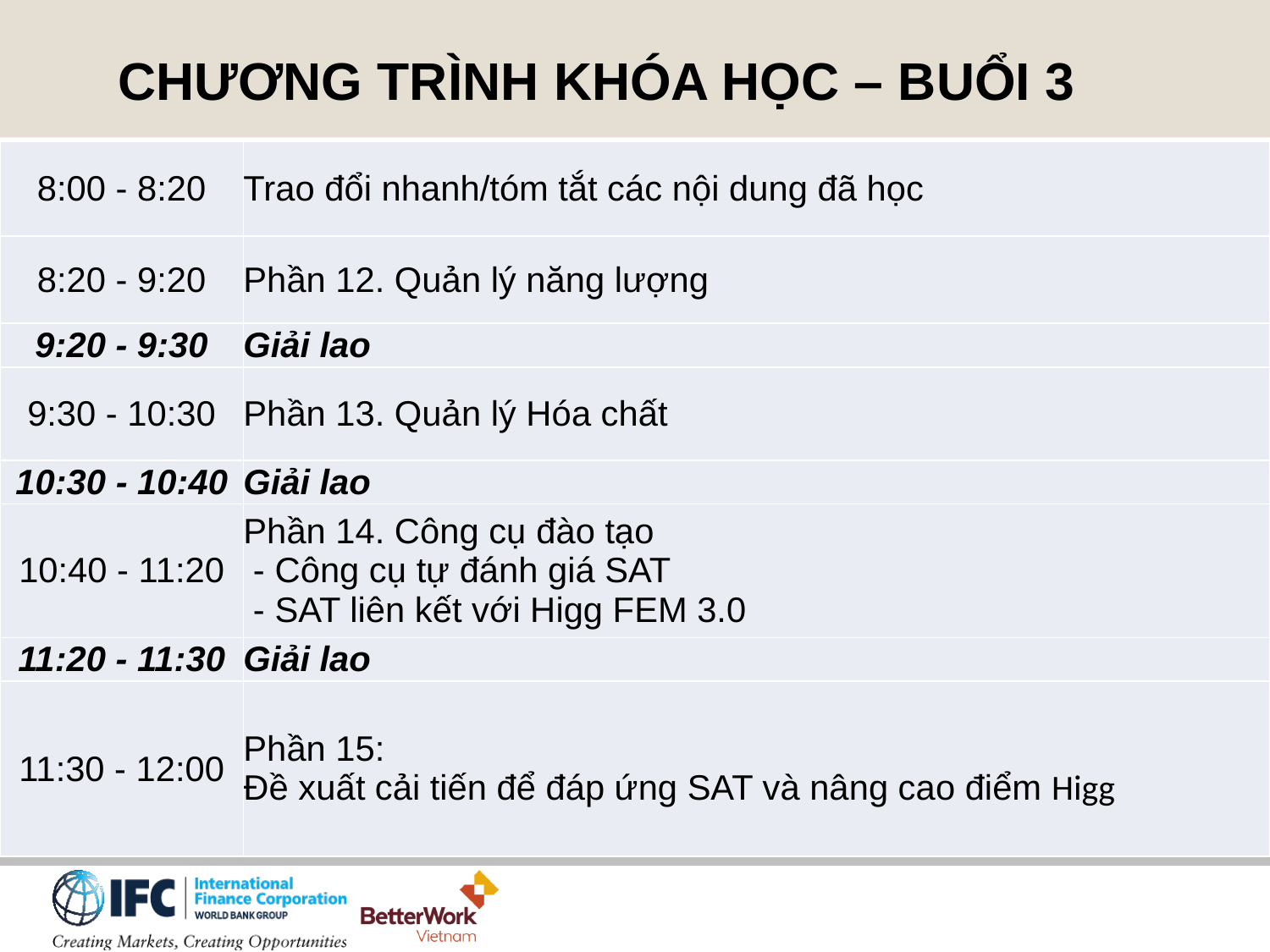

CHƯƠNG TRÌNH KHÓA HỌC – BUỔI 3
| 8:00 - 8:20 | Trao đổi nhanh/tóm tắt các nội dung đã học |
| --- | --- |
| 8:20 - 9:20 | Phần 12. Quản lý năng lượng |
| 9:20 - 9:30 | Giải lao |
| 9:30 - 10:30 | Phần 13. Quản lý Hóa chất |
| 10:30 - 10:40 | Giải lao |
| 10:40 - 11:20 | Phần 14. Công cụ đào tạo - Công cụ tự đánh giá SAT - SAT liên kết với Higg FEM 3.0 |
| 11:20 - 11:30 | Giải lao |
| 11:30 - 12:00 | Phần 15: Đề xuất cải tiến để đáp ứng SAT và nâng cao điểm Higg |